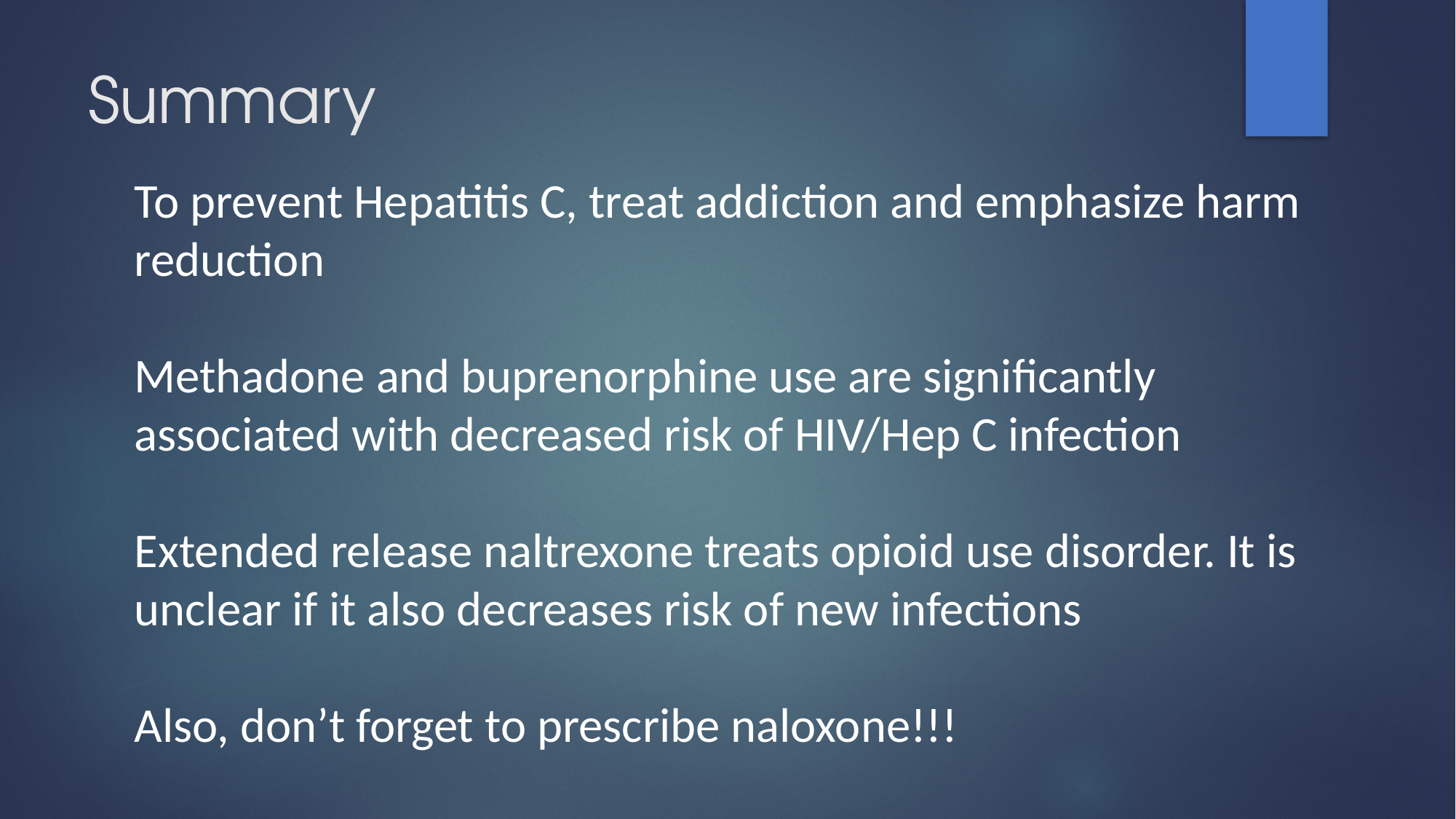

# Summary
To prevent Hepatitis C, treat addiction and emphasize harm reduction

Methadone and buprenorphine use are significantly associated with decreased risk of HIV/Hep C infection

Extended release naltrexone treats opioid use disorder. It is unclear if it also decreases risk of new infections

Also, don’t forget to prescribe naloxone!!!